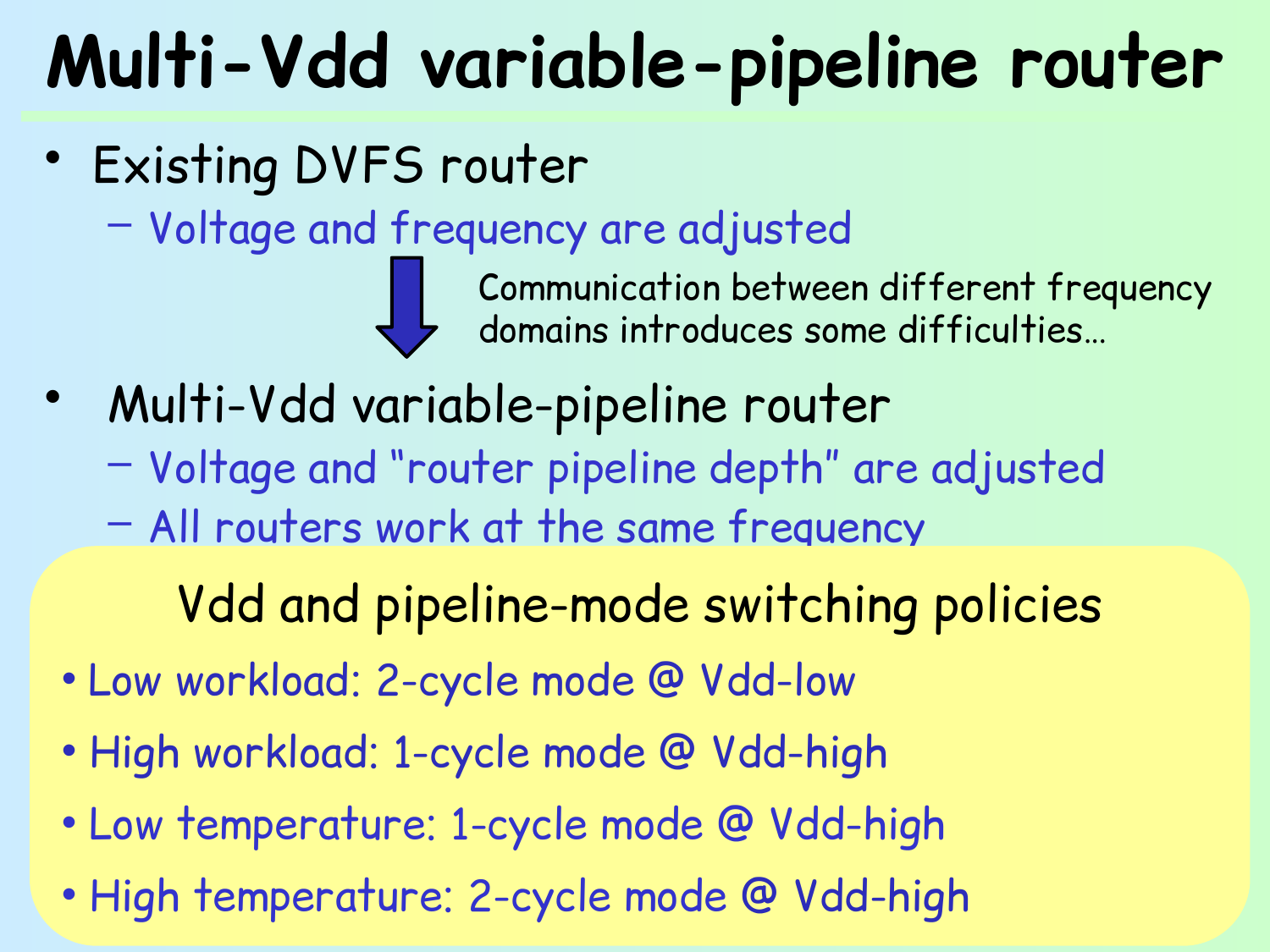

# Multi-Vdd variable-pipeline router
Existing DVFS router
Voltage and frequency are adjusted

 Multi-Vdd variable-pipeline router
Voltage and “router pipeline depth” are adjusted
All routers work at the same frequency

Communication between different frequency domains introduces some difficulties…
Vdd and pipeline-mode switching policies
 Low workload: 2-cycle mode @ Vdd-low
 High workload: 1-cycle mode @ Vdd-high
 Low temperature: 1-cycle mode @ Vdd-high
 High temperature: 2-cycle mode @ Vdd-high